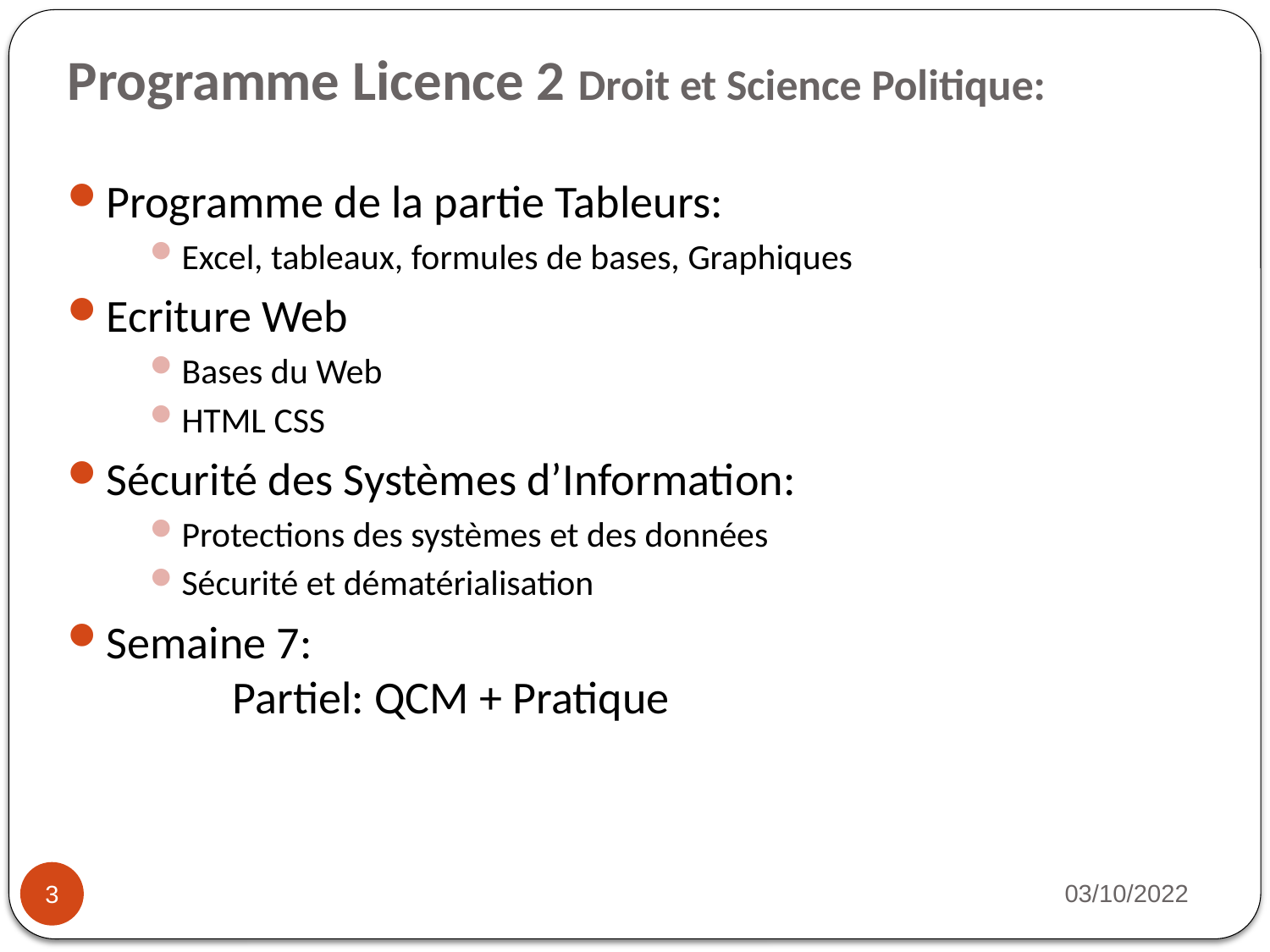

# Programme Licence 2 Droit et Science Politique:
Programme de la partie Tableurs:
Excel, tableaux, formules de bases, Graphiques
Ecriture Web
Bases du Web
HTML CSS
Sécurité des Systèmes d’Information:
Protections des systèmes et des données
Sécurité et dématérialisation
Semaine 7:
	Partiel: QCM + Pratique

03/10/2022
3